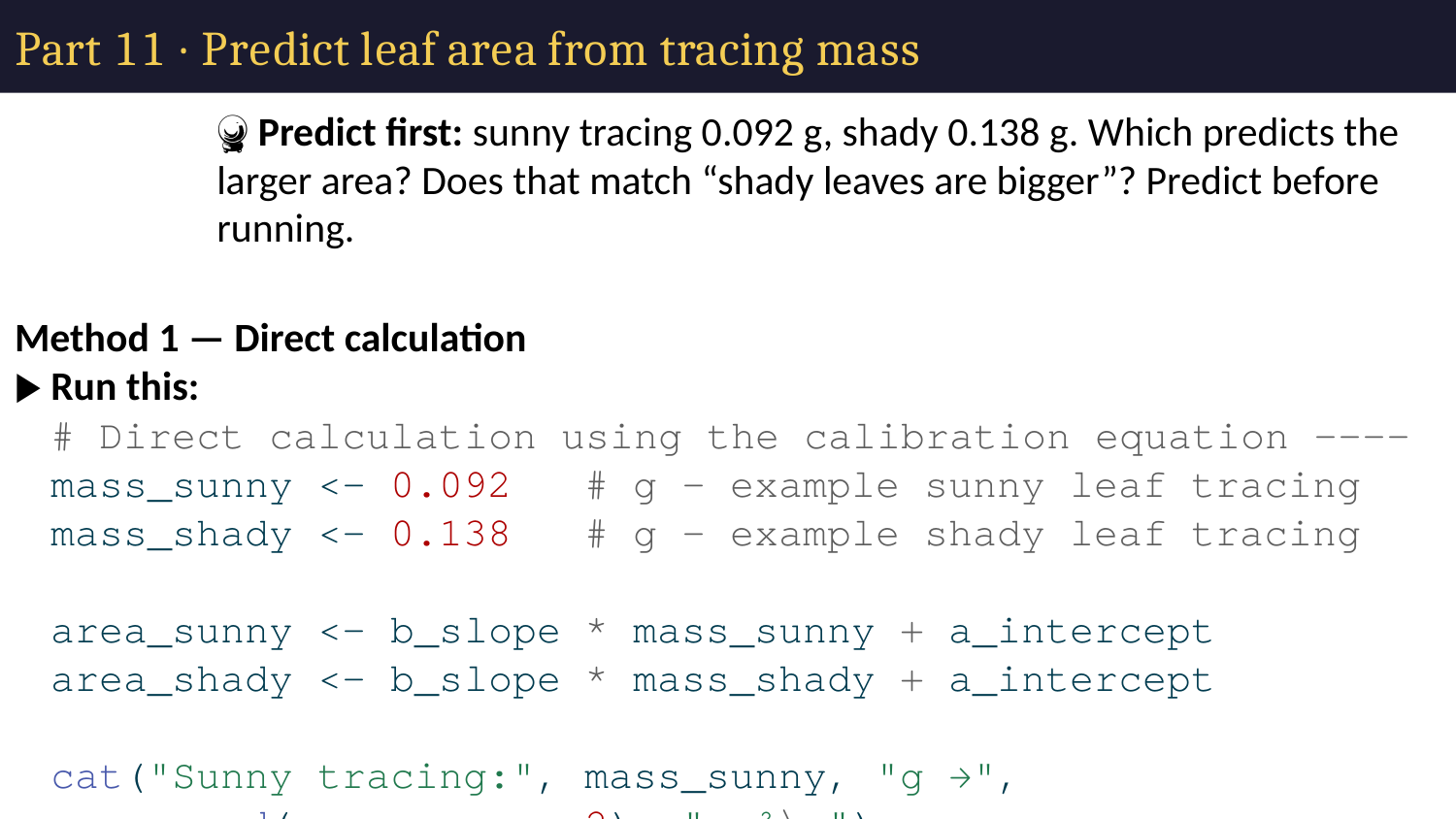

# Part 11 · Predict leaf area from tracing mass
🔮 Predict first: sunny tracing 0.092 g, shady 0.138 g. Which predicts the larger area? Does that match “shady leaves are bigger”? Predict before running.
Method 1 — Direct calculation
▶ Run this:
# Direct calculation using the calibration equation ---- mass_sunny <- 0.092   # g — example sunny leaf tracing mass_shady <- 0.138   # g — example shady leaf tracing area_sunny <- b_slope * mass_sunny + a_intercept area_shady <- b_slope * mass_shady + a_intercept cat("Sunny tracing:", mass_sunny, "g →", round(area_sunny, 2), "cm²\n") cat("Shady tracing:", mass_shady, "g →", round(area_shady, 2), "cm²\n")
✏️ Your turn: Does the shady leaf have a larger predicted area? In Worksheet 04 we found shady leaves were significantly heavier. Does a larger predicted area match that finding? What does this tell you about the relationship between leaf weight and leaf area?
Sunny predicted area:
Shady predicted area:
Larger side:
Does larger area match the heavier weight from Worksheet 04?  Y / N
What does this tell you about the relationship between weight and area in leaves?
Method 2 — Using predict() with intervals
▶ Run this:
# predict() gives uncertainty around predictions ------ new_masses <- tibble(mass_g = c(0.092, 0.138)) # 95% confidence interval for the MEAN area predict(paper_lm_model, newdata  = new_masses, interval = "confidence") %>% as_tibble() %>% mutate(mass_g = c(0.092, 0.138), .before = 1) %>% round(3)
# 95% prediction interval for a SINGLE observation predict(paper_lm_model, newdata  = new_masses, interval = "prediction") %>% as_tibble() %>% mutate(mass_g = c(0.092, 0.138), .before = 1) %>% round(3)
✏️ Your turn: The prediction interval is wider than the confidence interval. In your own words, explain why — what additional source of uncertainty does a prediction interval capture?
Your answer:
📖 Whitlock & Schluter §17.2 p. 549: “Confidence bands measure the precision of the predicted mean Y for each value of X. Prediction intervals measure the precision of the predicted single Y-values for each X.”